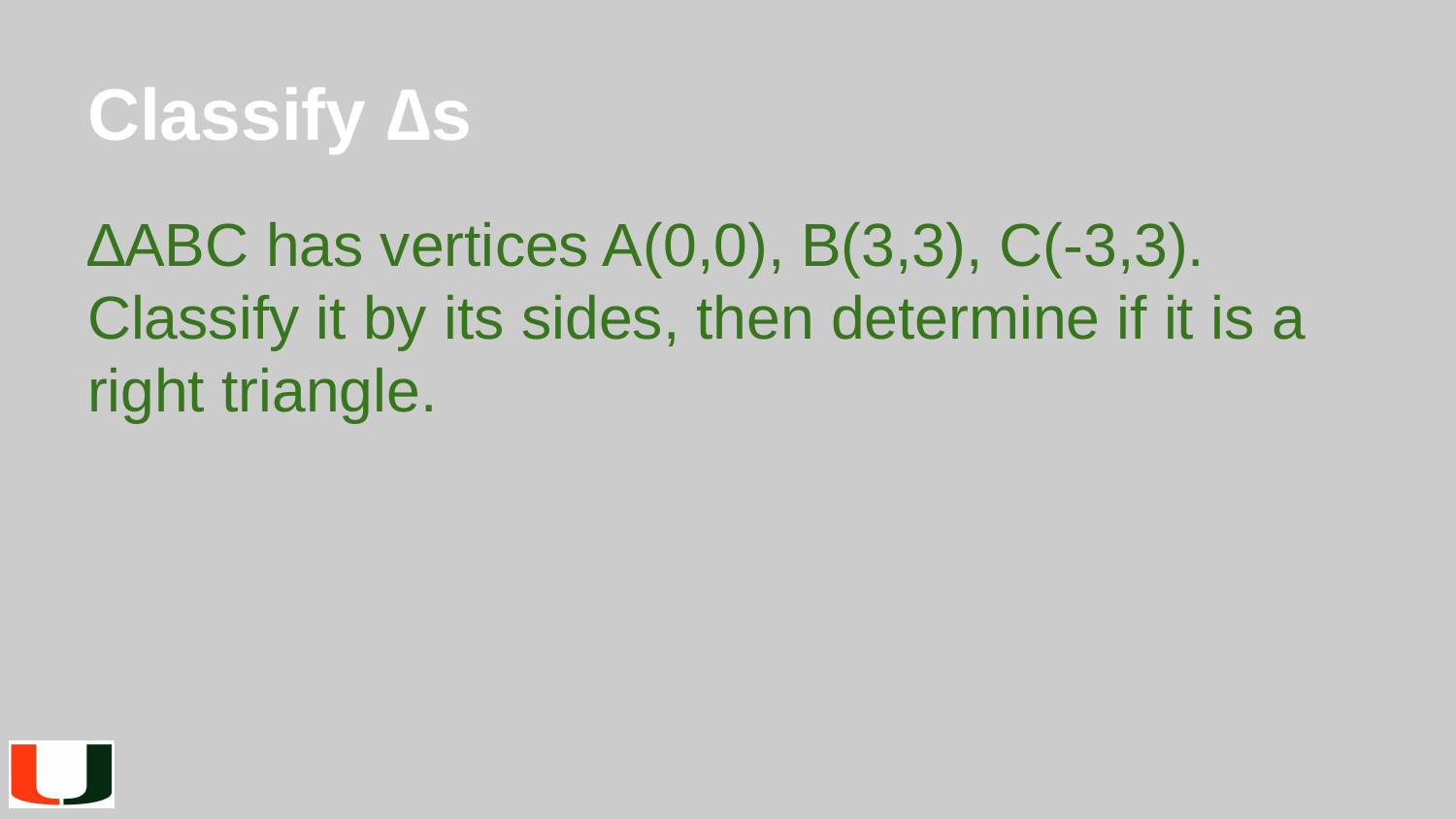

# Classify ∆s
∆ABC has vertices A(0,0), B(3,3), C(-3,3).
Classify it by its sides, then determine if it is a right triangle.